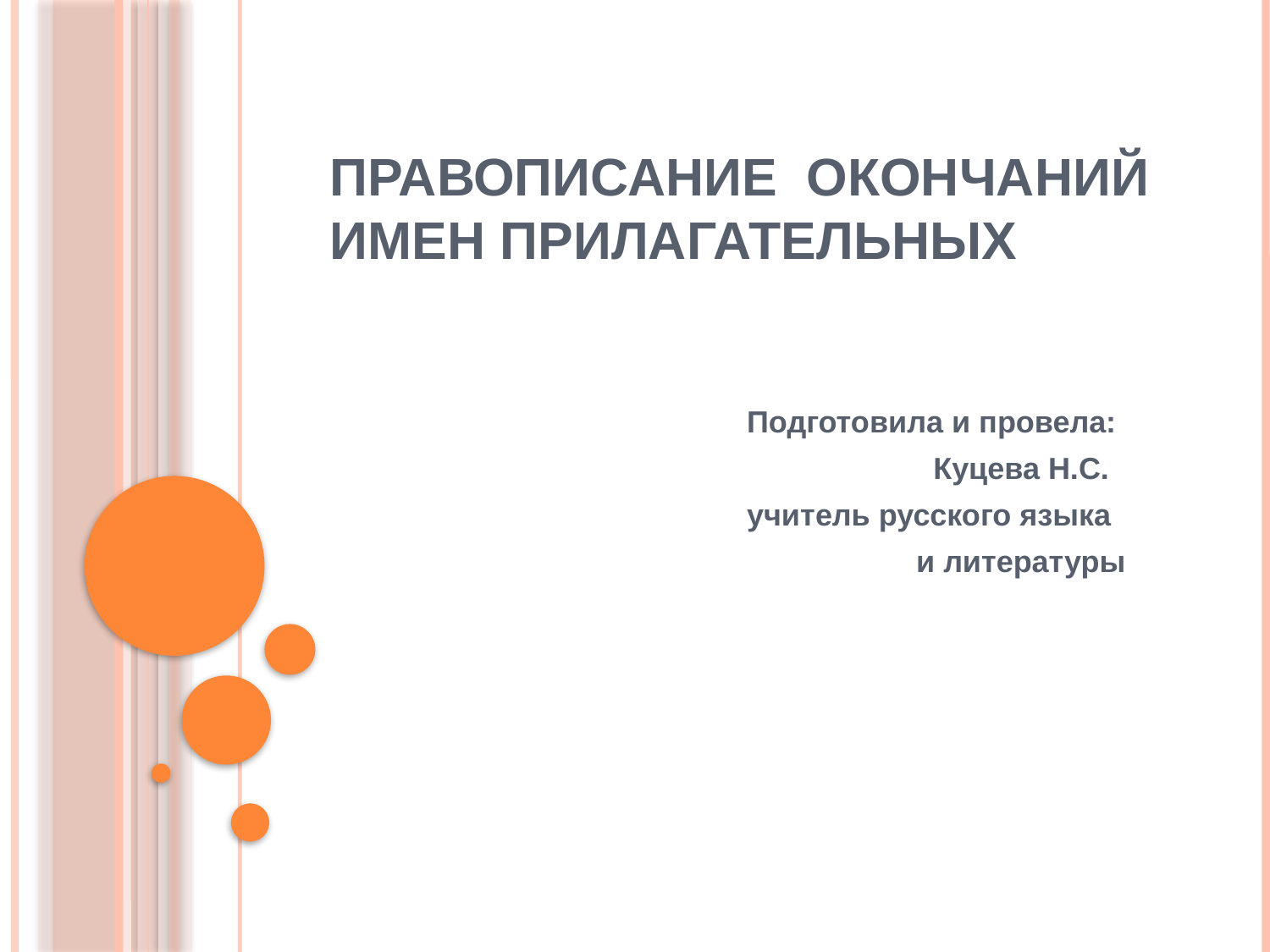

# Правописание  окончаний имен прилагательных
                                              Подготовила и провела:
                                                                    Куцева Н.С.
                                              учитель русского языка
                                                                  и литературы